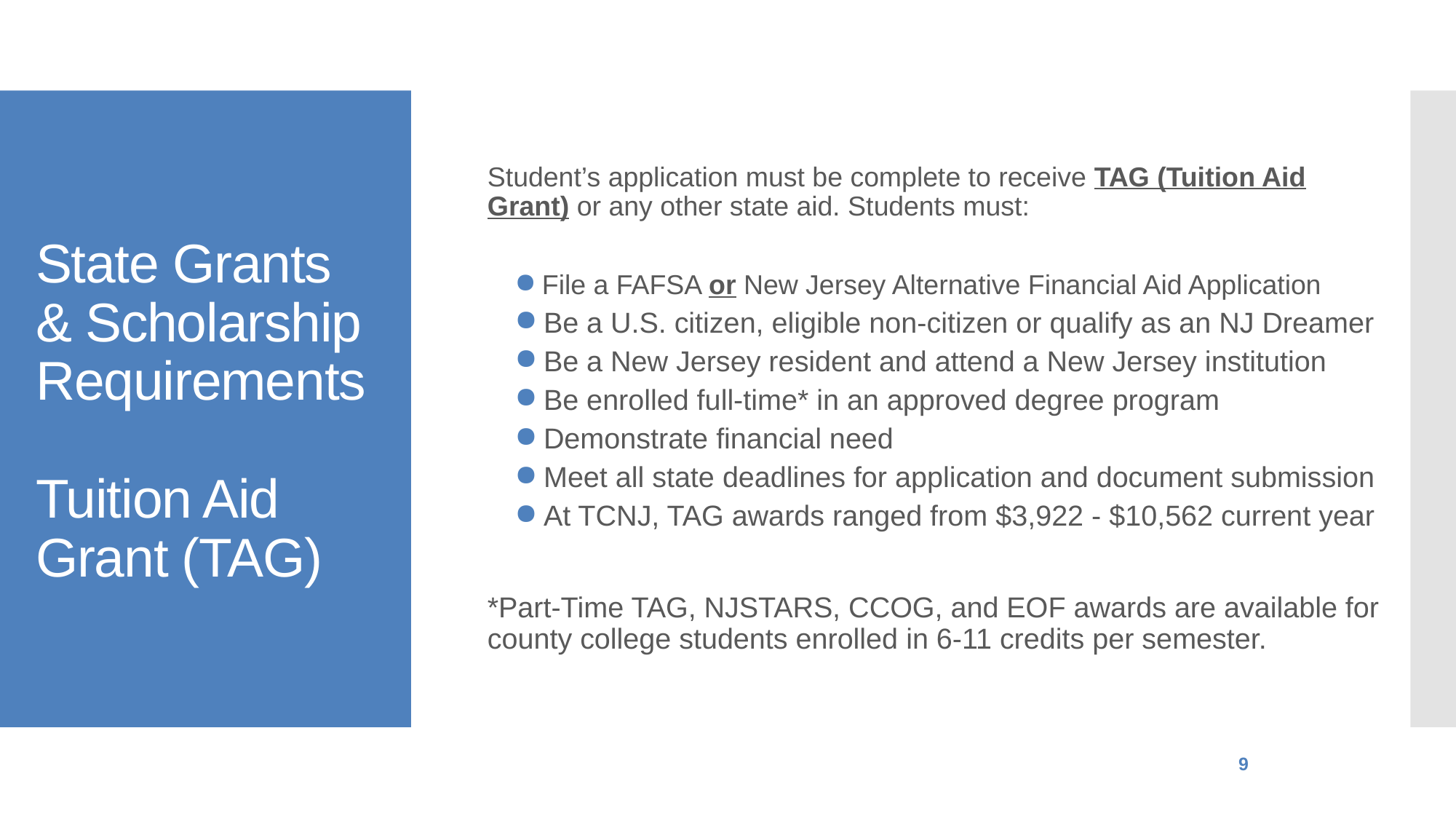

Student’s application must be complete to receive TAG (Tuition Aid Grant) or any other state aid. Students must:

File a FAFSA or New Jersey Alternative Financial Aid Application
Be a U.S. citizen, eligible non-citizen or qualify as an NJ Dreamer
Be a New Jersey resident and attend a New Jersey institution
Be enrolled full-time* in an approved degree program
Demonstrate financial need
Meet all state deadlines for application and document submission
At TCNJ, TAG awards ranged from $3,922 - $10,562 current year

*Part-Time TAG, NJSTARS, CCOG, and EOF awards are available for county college students enrolled in 6-11 credits per semester.

State Grants & Scholarship Requirements

Tuition Aid Grant (TAG)

9